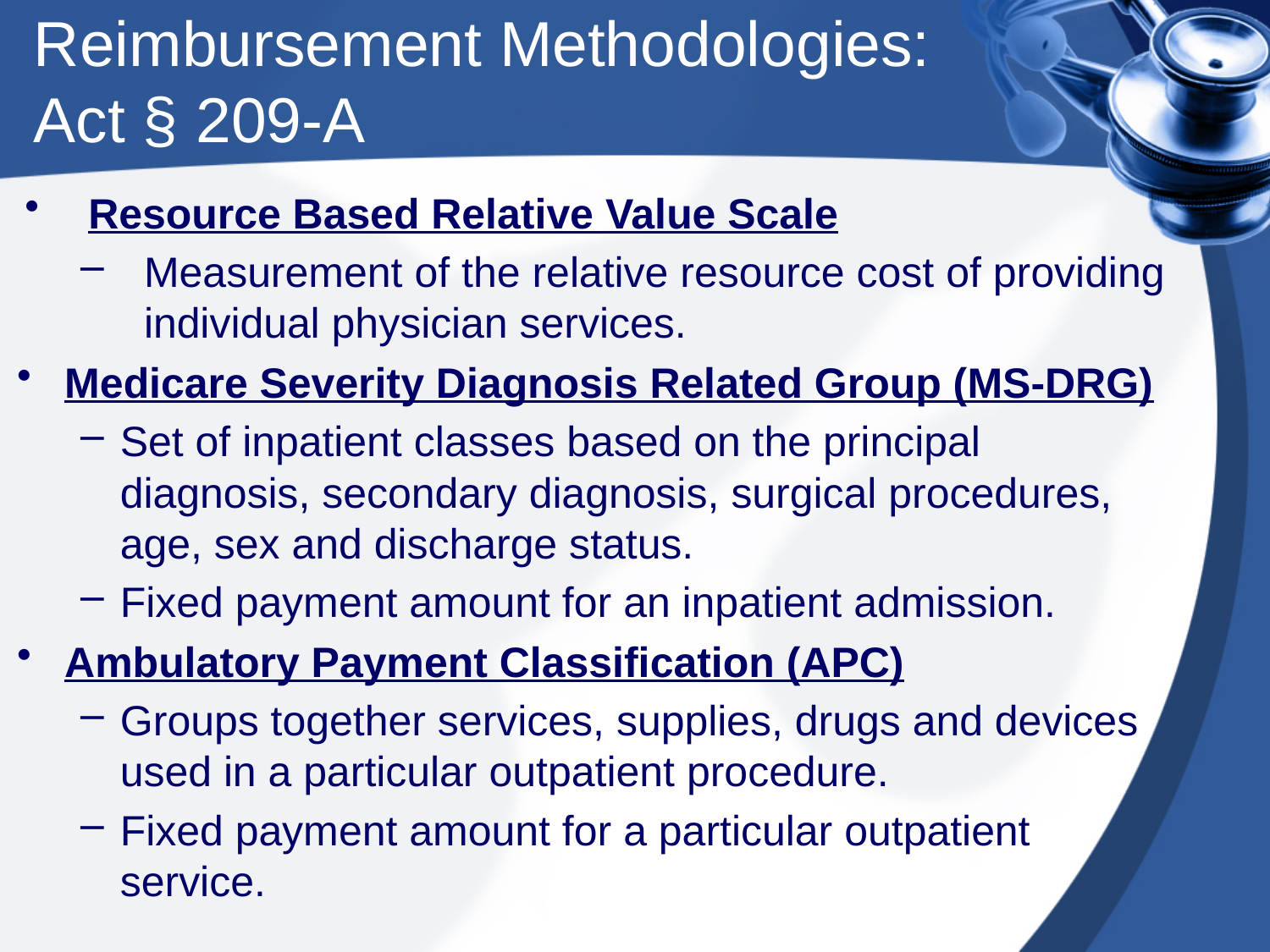

# Reimbursement Methodologies: Act § 209-A
Resource Based Relative Value Scale
Measurement of the relative resource cost of providing individual physician services.
Medicare Severity Diagnosis Related Group (MS-DRG)
Set of inpatient classes based on the principal diagnosis, secondary diagnosis, surgical procedures, age, sex and discharge status.
Fixed payment amount for an inpatient admission.
Ambulatory Payment Classification (APC)
Groups together services, supplies, drugs and devices used in a particular outpatient procedure.
Fixed payment amount for a particular outpatient service.